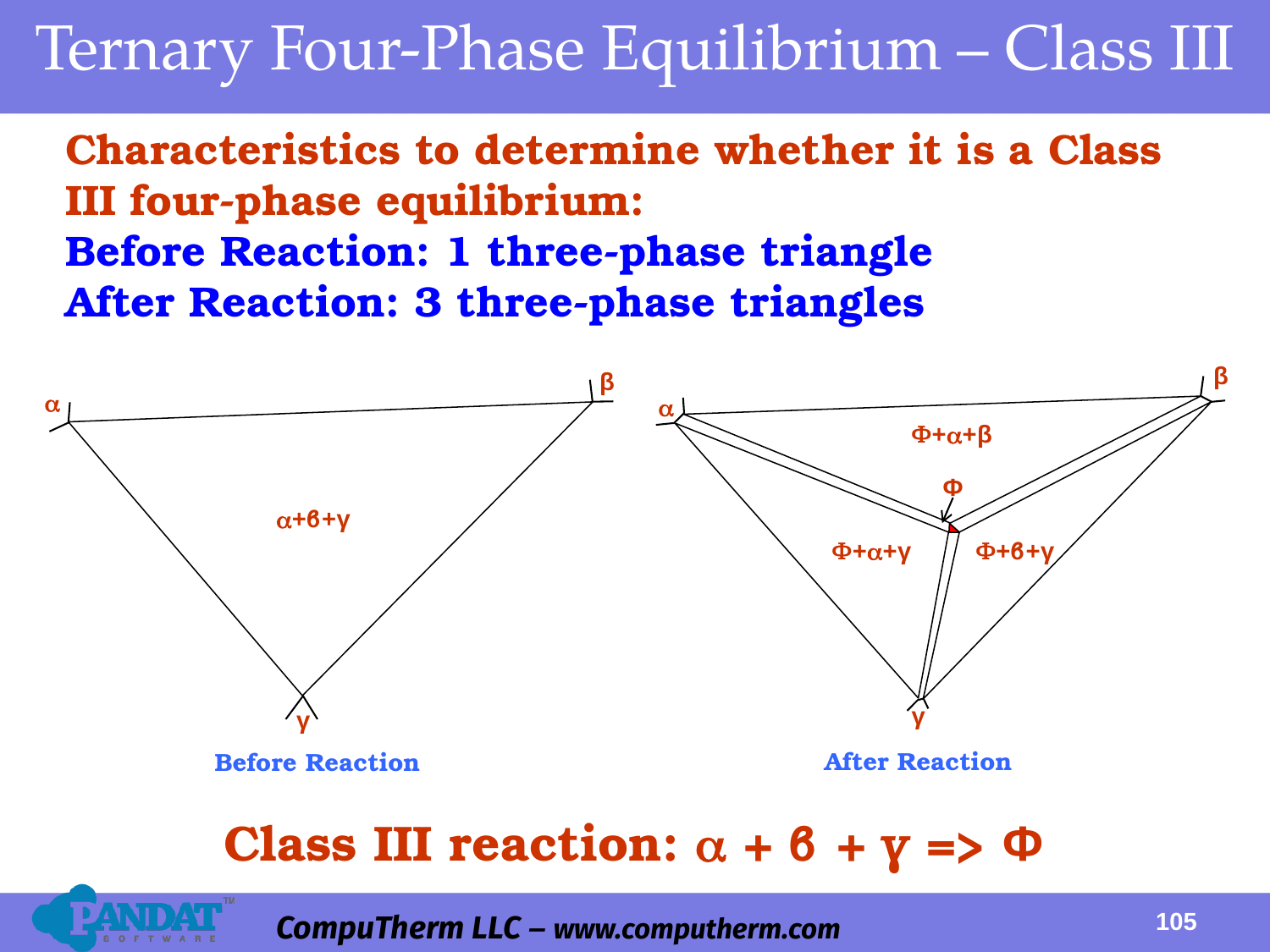

# Ternary Four-Phase Equilibrium – Class III
Characteristics to determine whether it is a Class III four-phase equilibrium:
Before Reaction: 1 three-phase triangle
After Reaction: 3 three-phase triangles
β

α

Φ+α+β

Φ

Φ+α+γ
Φ+β+γ
γ

After Reaction
β

α

α+β+γ

γ
Before Reaction
Class III reaction: α + β + γ => Φ